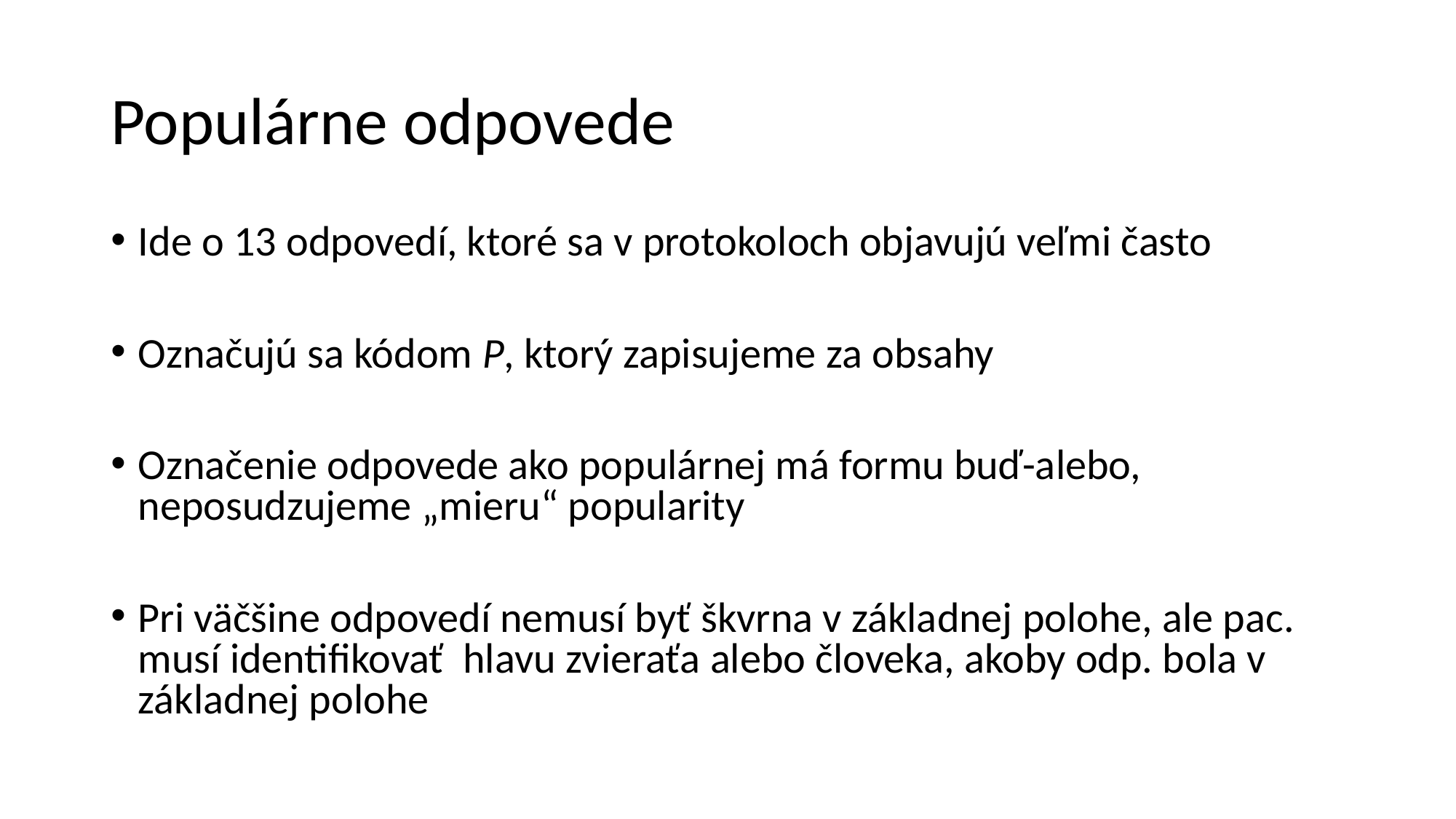

# Populárne odpovede
Ide o 13 odpovedí, ktoré sa v protokoloch objavujú veľmi často

Označujú sa kódom P, ktorý zapisujeme za obsahy

Označenie odpovede ako populárnej má formu buď-alebo, neposudzujeme „mieru“ popularity

Pri väčšine odpovedí nemusí byť škvrna v základnej polohe, ale pac. musí identifikovať  hlavu zvieraťa alebo človeka, akoby odp. bola v základnej polohe